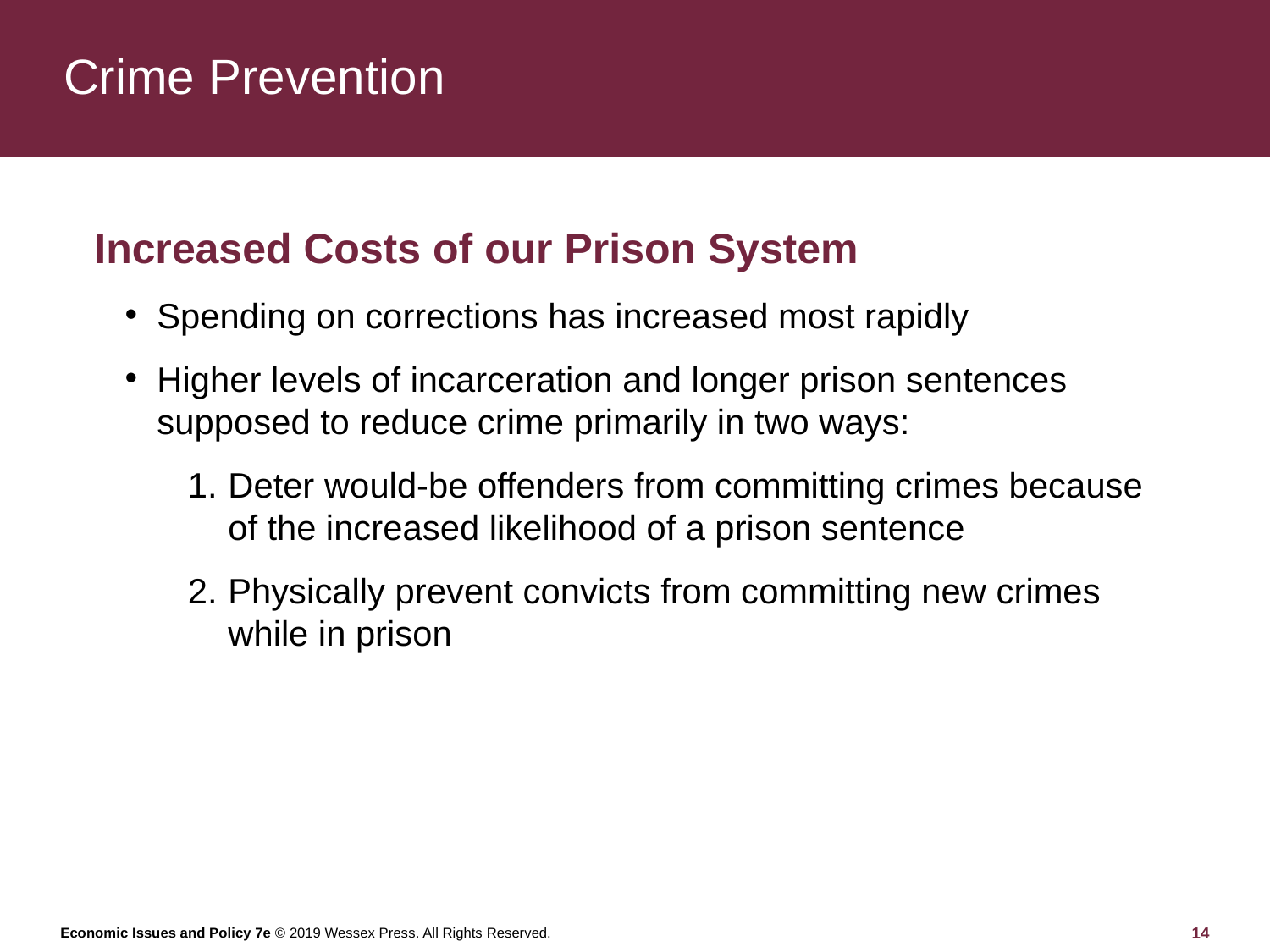

# Crime Prevention
Increased Costs of our Prison System
Spending on corrections has increased most rapidly
Higher levels of incarceration and longer prison sentences supposed to reduce crime primarily in two ways:
Deter would-be offenders from committing crimes because of the increased likelihood of a prison sentence
Physically prevent convicts from committing new crimes while in prison